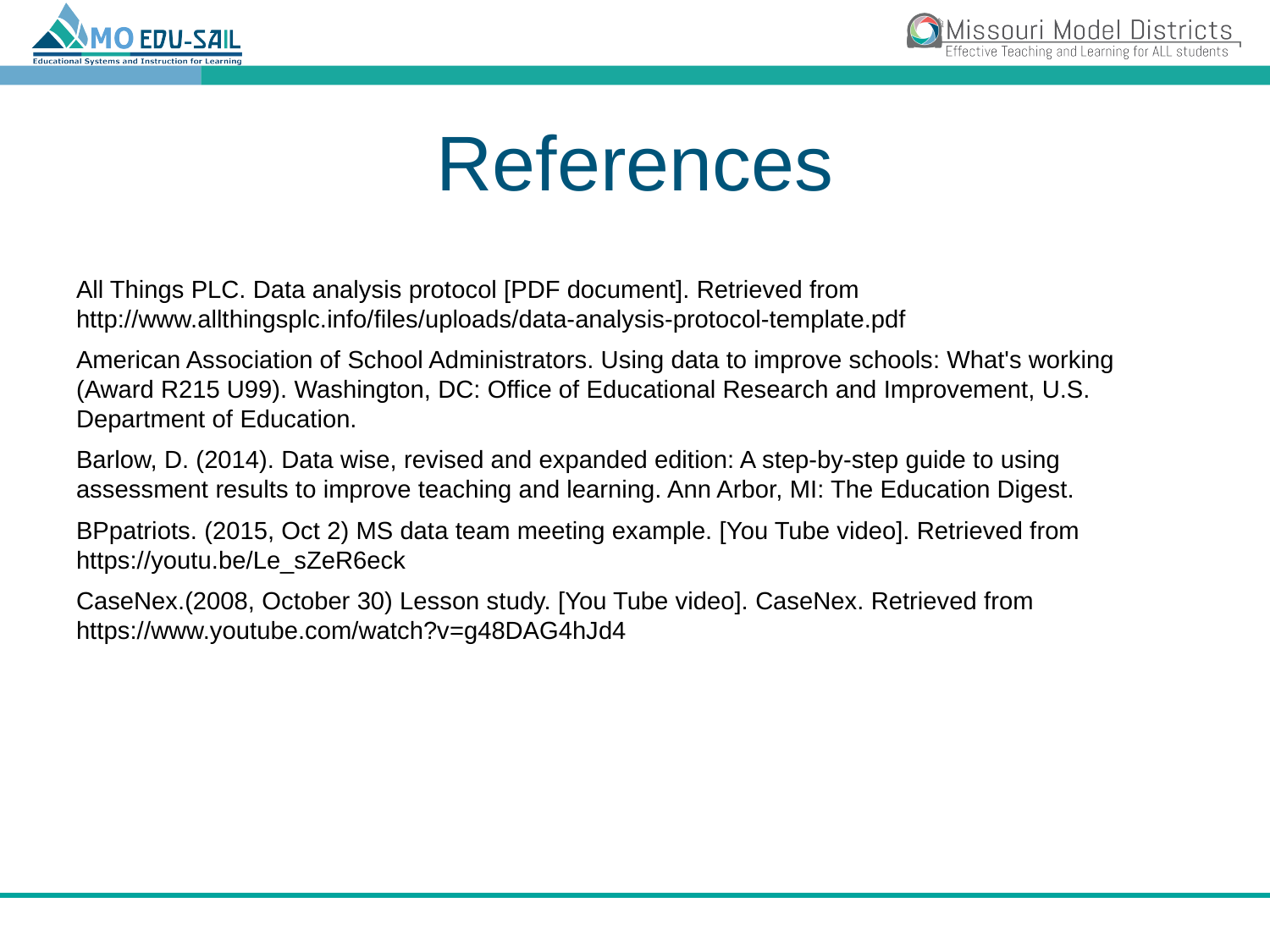

# References
All Things PLC. Data analysis protocol [PDF document]. Retrieved from http://www.allthingsplc.info/files/uploads/data-analysis-protocol-template.pdf
American Association of School Administrators. Using data to improve schools: What's working (Award R215 U99). Washington, DC: Office of Educational Research and Improvement, U.S. Department of Education.
Barlow, D. (2014). Data wise, revised and expanded edition: A step-by-step guide to using assessment results to improve teaching and learning. Ann Arbor, MI: The Education Digest.
BPpatriots. (2015, Oct 2) MS data team meeting example. [You Tube video]. Retrieved from https://youtu.be/Le_sZeR6eck
CaseNex.(2008, October 30) Lesson study. [You Tube video]. CaseNex. Retrieved from https://www.youtube.com/watch?v=g48DAG4hJd4